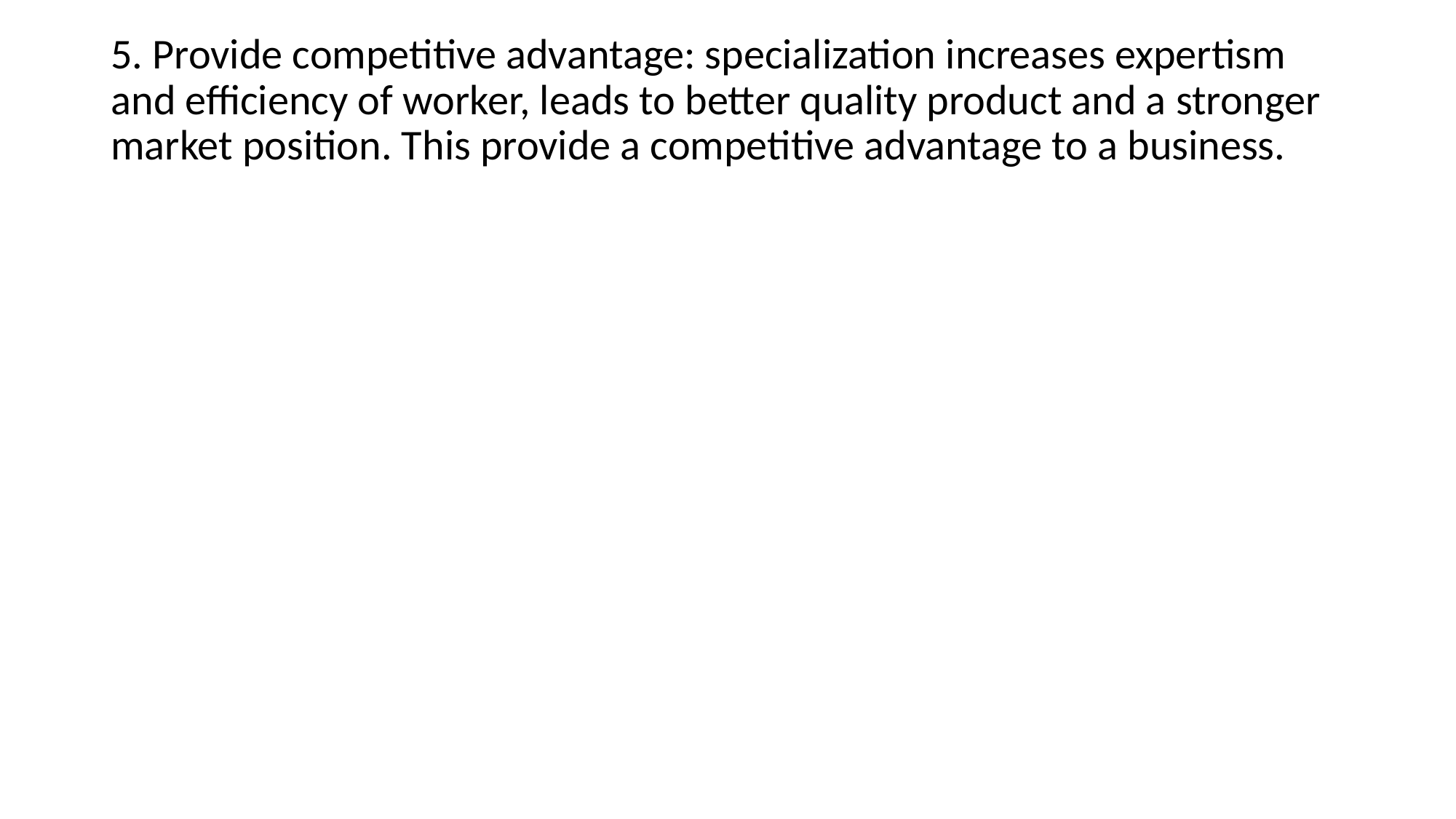

5. Provide competitive advantage: specialization increases expertism and efficiency of worker, leads to better quality product and a stronger market position. This provide a competitive advantage to a business.